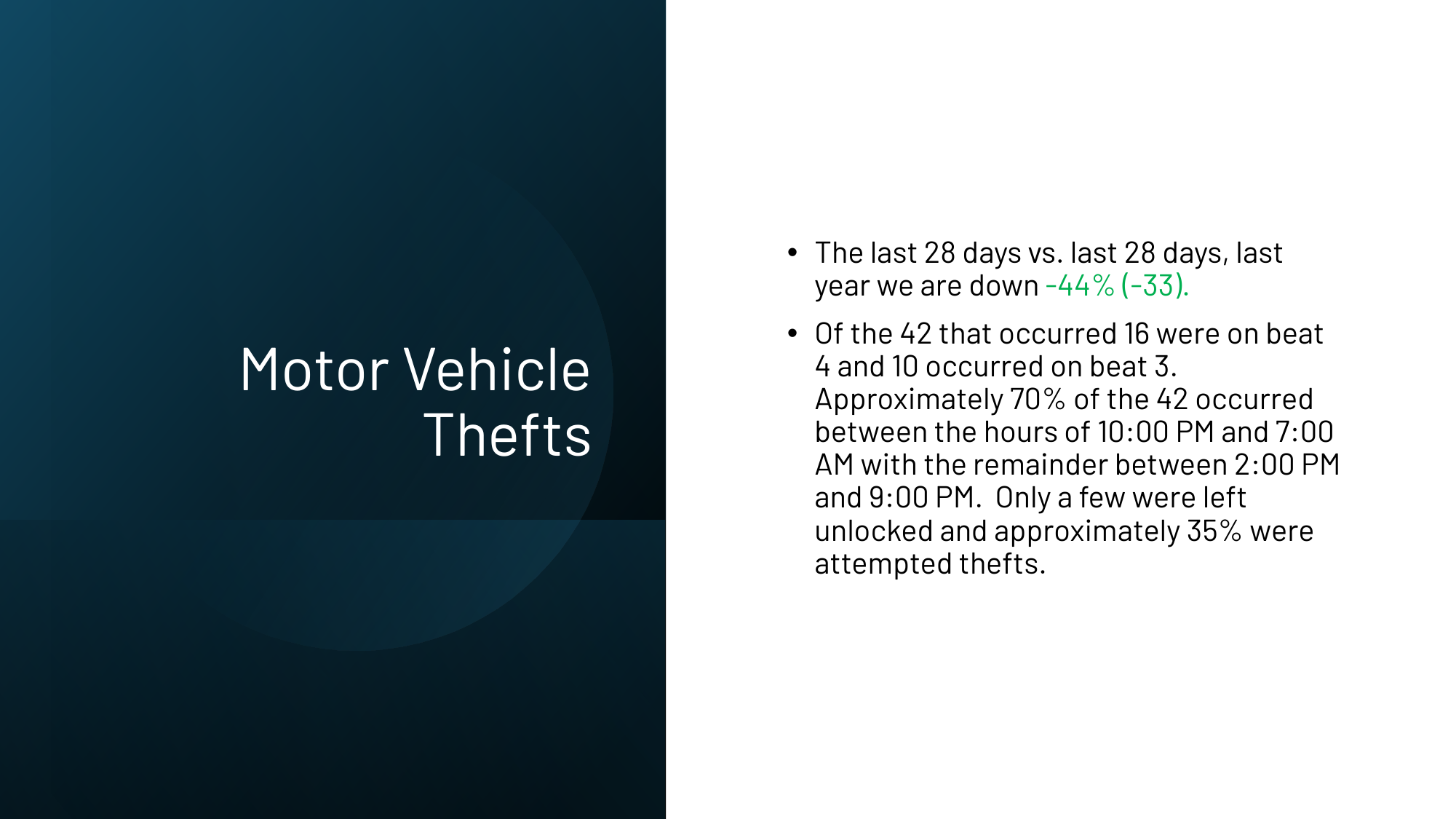

# Motor Vehicle Thefts

The last 28 days vs. last 28 days, last year we are down -44% (-33).
Of the 42 that occurred 16 were on beat 4 and 10 occurred on beat 3. Approximately 70% of the 42 occurred between the hours of 10:00 PM and 7:00 AM with the remainder between 2:00 PM and 9:00 PM.  Only a few were left unlocked and approximately 35% were attempted thefts.